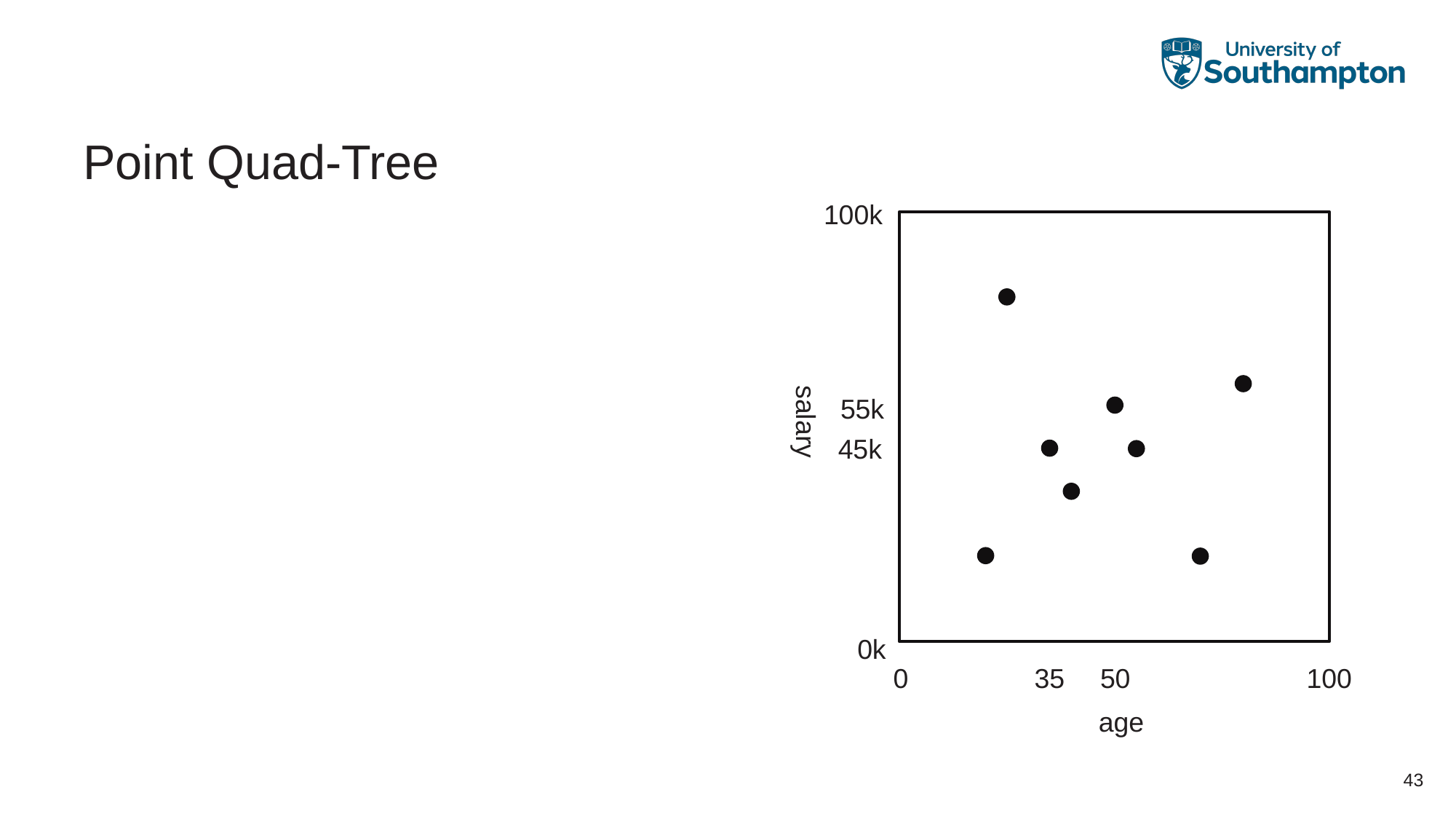

# Point Quad-Tree
100k

55k

salary
45k

0k
35
50
100
0
age